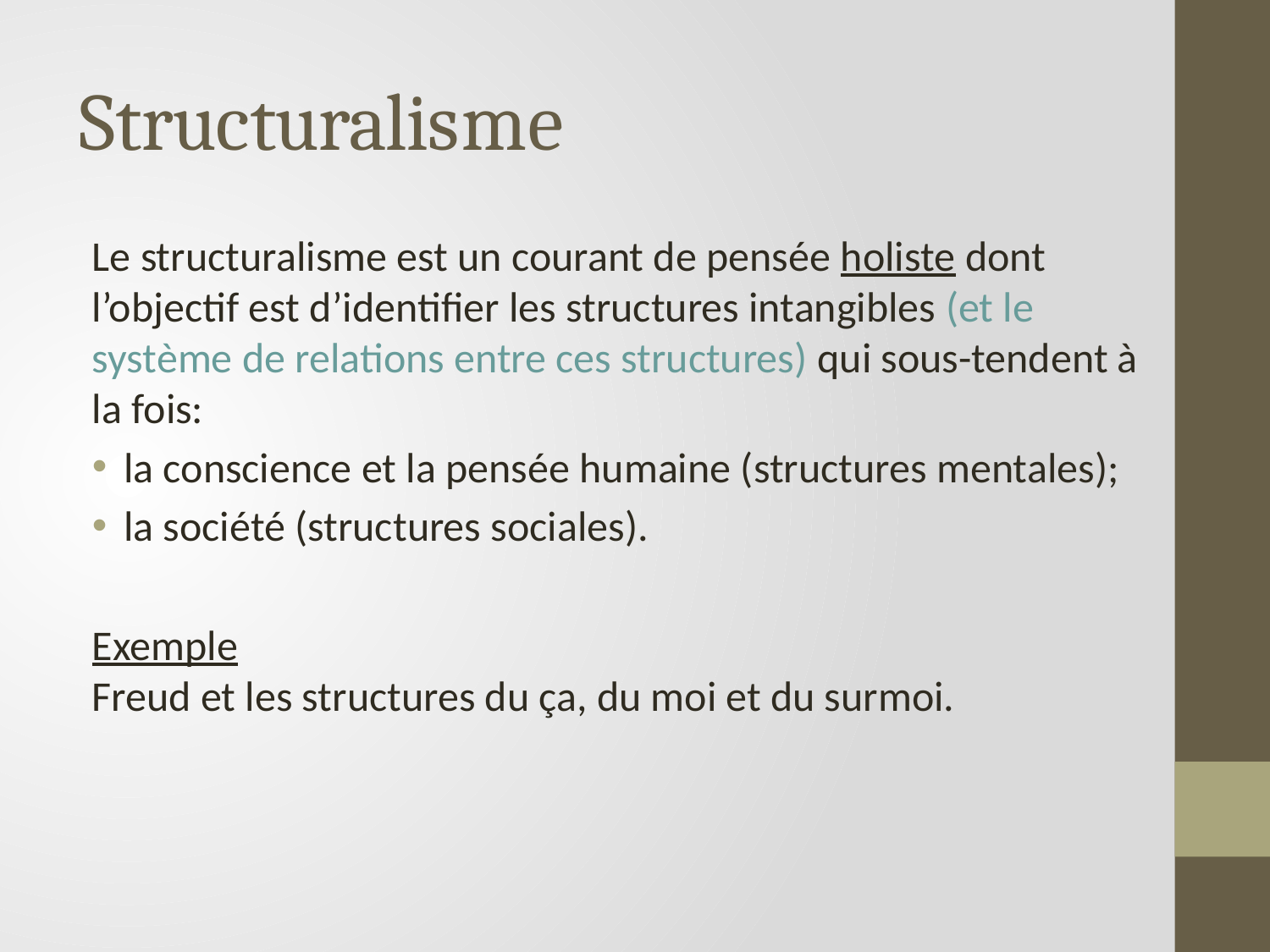

# Structuralisme
Le structuralisme est un courant de pensée holiste dont l’objectif est d’identifier les structures intangibles (et le système de relations entre ces structures) qui sous-tendent à la fois:
la conscience et la pensée humaine (structures mentales);
la société (structures sociales).

Exemple
Freud et les structures du ça, du moi et du surmoi.